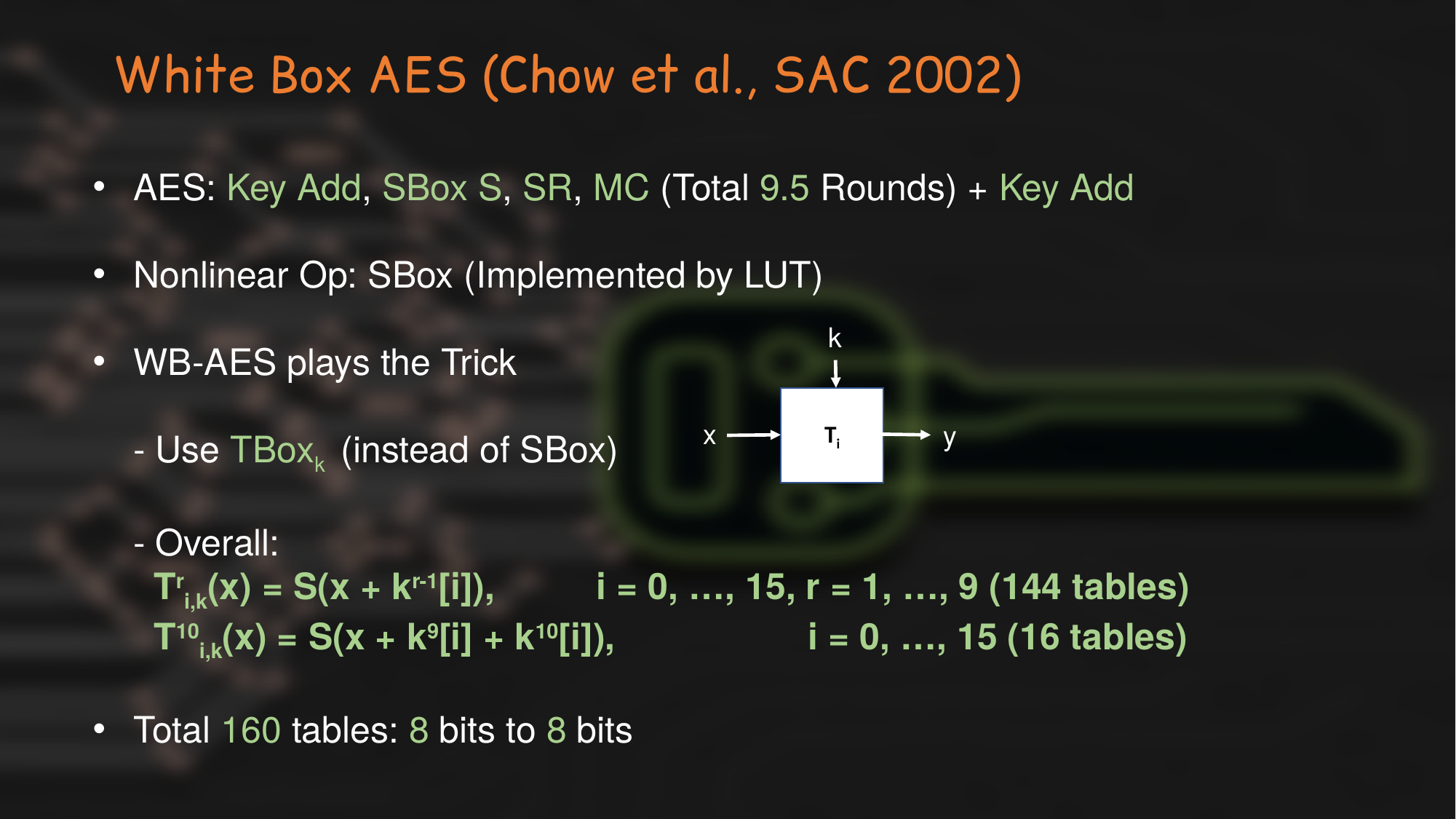

White Box AES (Chow et al., SAC 2002)
AES: Key Add, SBox S, SR, MC (Total 9.5 Rounds) + Key Add

Nonlinear Op: SBox (Implemented by LUT)

WB-AES plays the Trick

    - Use TBoxk  (instead of SBox)

    - Overall:
      Tri,k(x) = S(x + kr-1[i]),          i = 0, …, 15, r = 1, …, 9 (144 tables)
      T10i,k(x) = S(x + k9[i] + k10[i]),                   i = 0, …, 15 (16 tables)

Total 160 tables: 8 bits to 8 bits

k
Ti
x
y